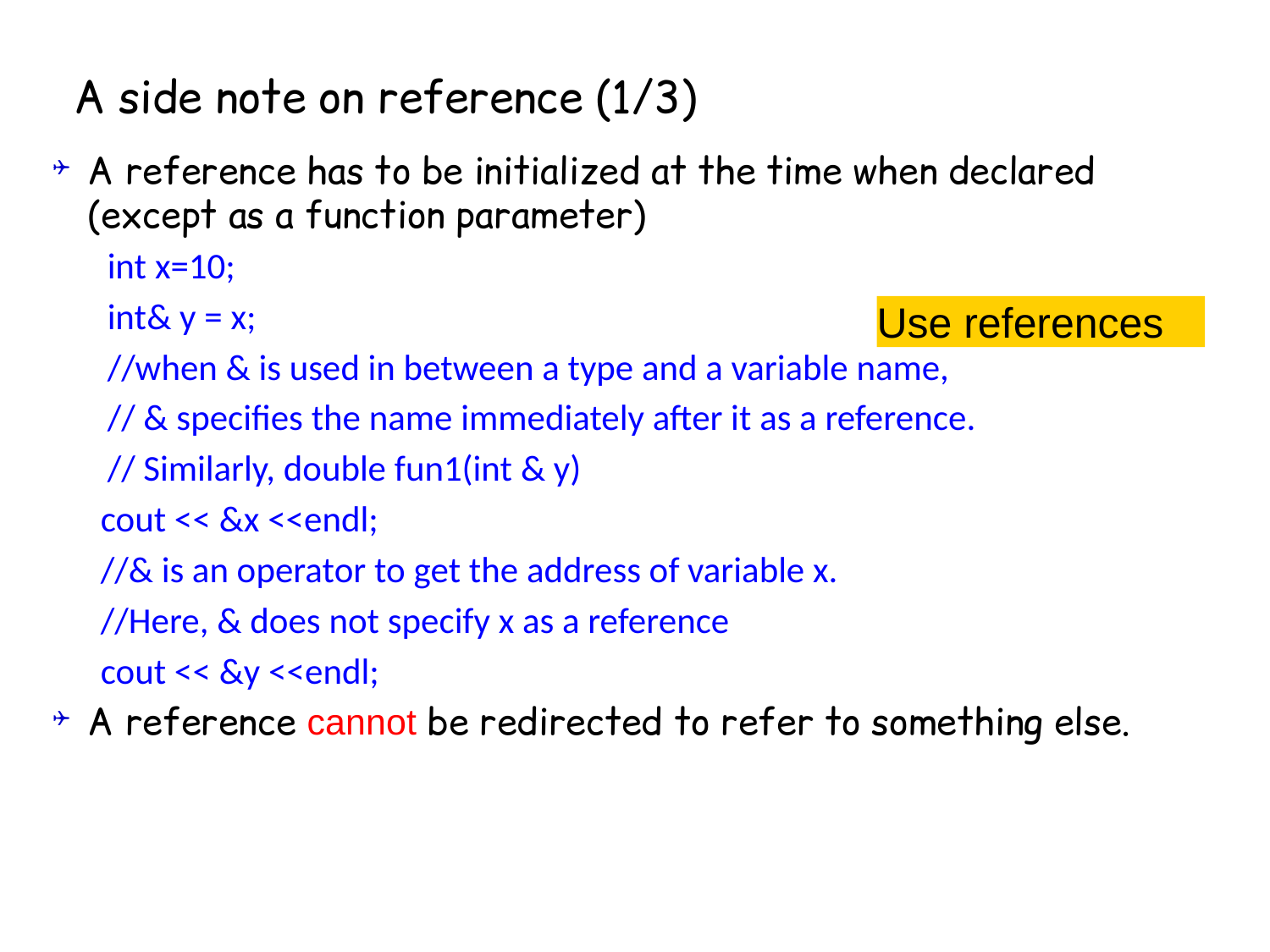

# A side note on reference (1/3)
A reference has to be initialized at the time when declared (except as a function parameter)
int x=10;
int& y = x;
//when & is used in between a type and a variable name,
// & specifies the name immediately after it as a reference.
// Similarly, double fun1(int & y)
cout << &x <<endl;
//& is an operator to get the address of variable x.
//Here, & does not specify x as a reference
cout << &y <<endl;
A reference cannot be redirected to refer to something else.
Use references